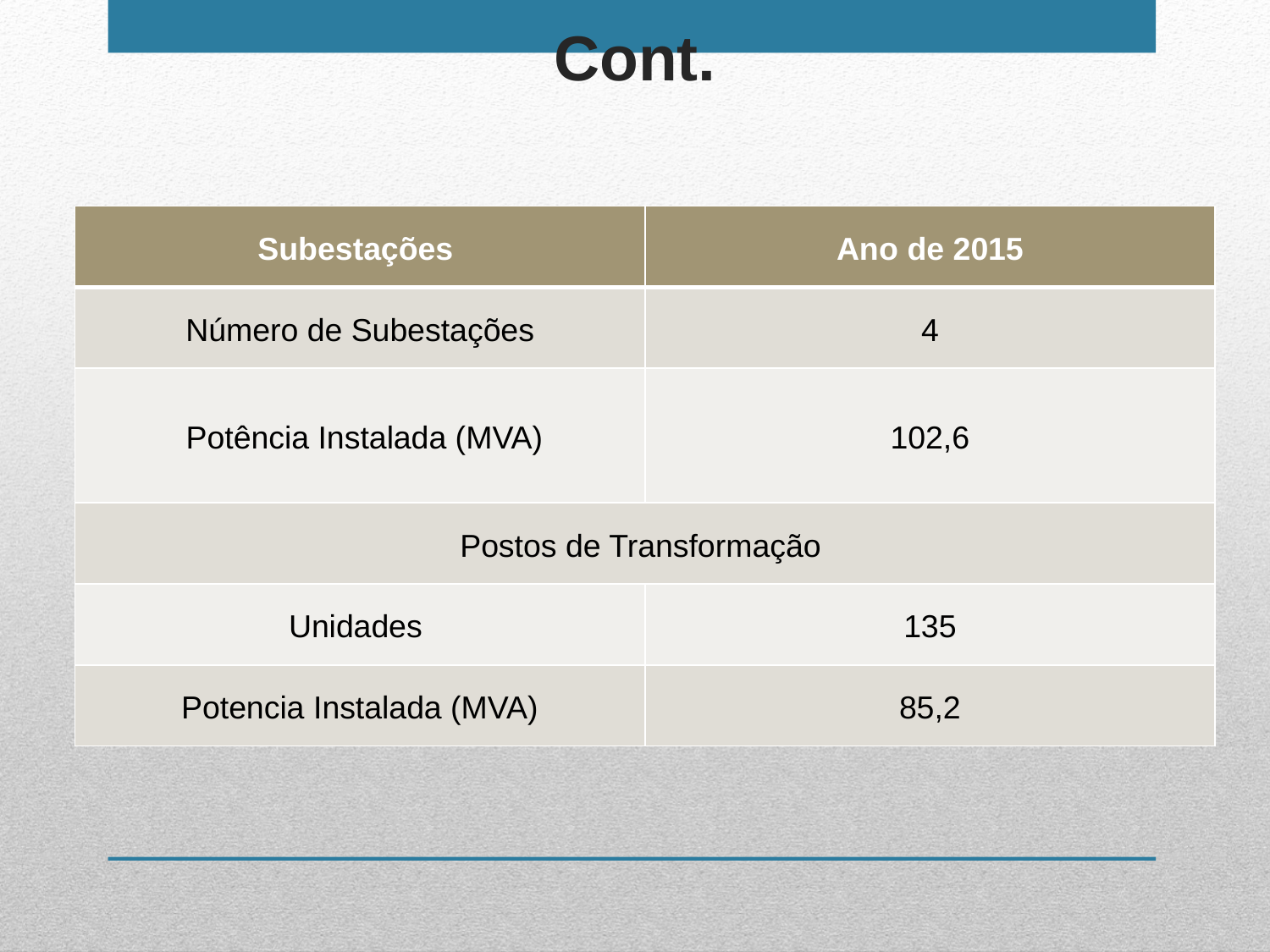

# Cont.
| Subestações | Ano de 2015 |
| --- | --- |
| Número de Subestações | 4 |
| Potência Instalada (MVA) | 102,6 |
| Postos de Transformação |  |
| Unidades | 135 |
| Potencia Instalada (MVA) | 85,2 |